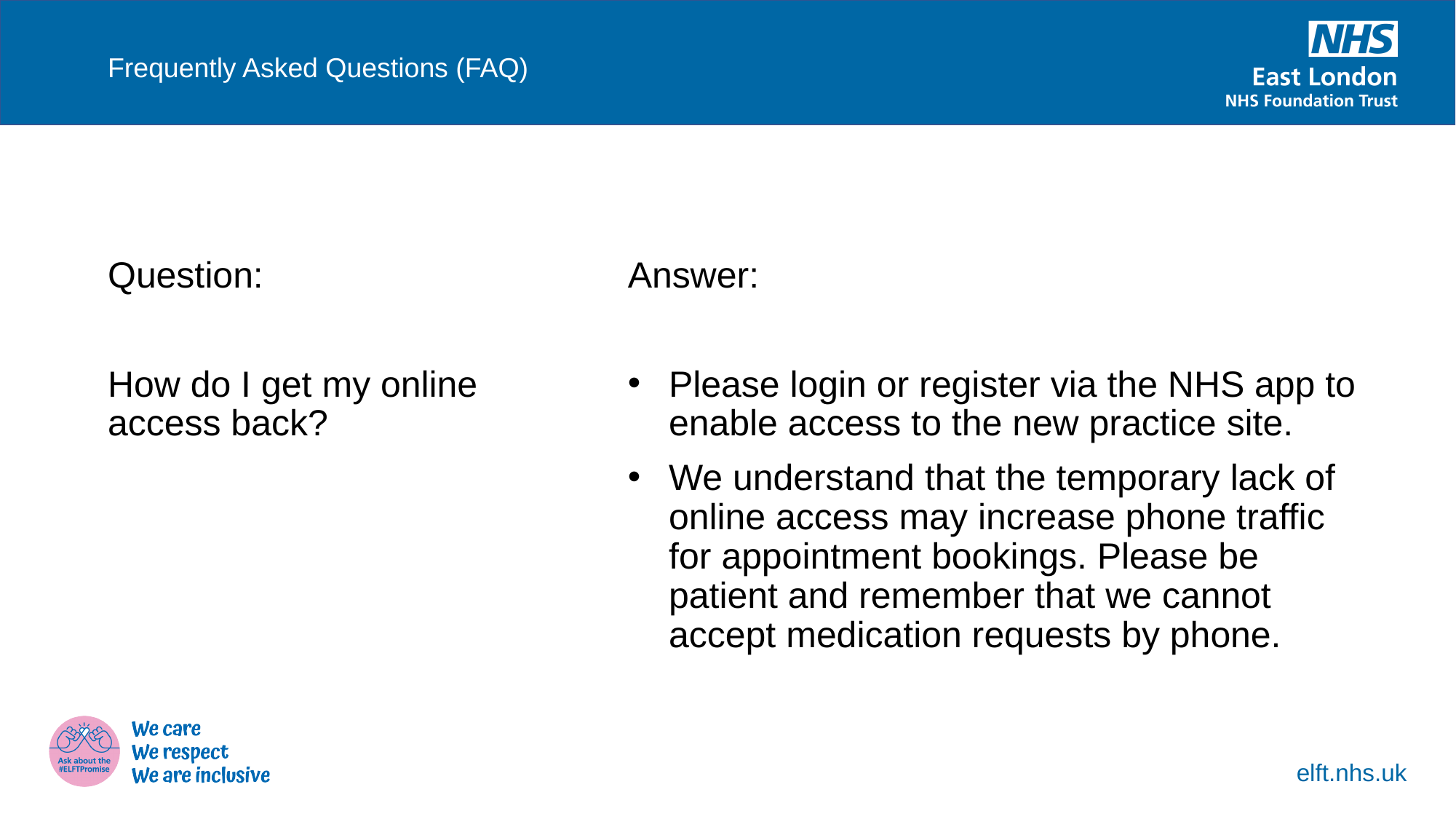

Frequently Asked Questions (FAQ)
Question:

How do I get my online access back?
Answer:

Please login or register via the NHS app to enable access to the new practice site.
We understand that the temporary lack of online access may increase phone traffic for appointment bookings. Please be patient and remember that we cannot accept medication requests by phone.